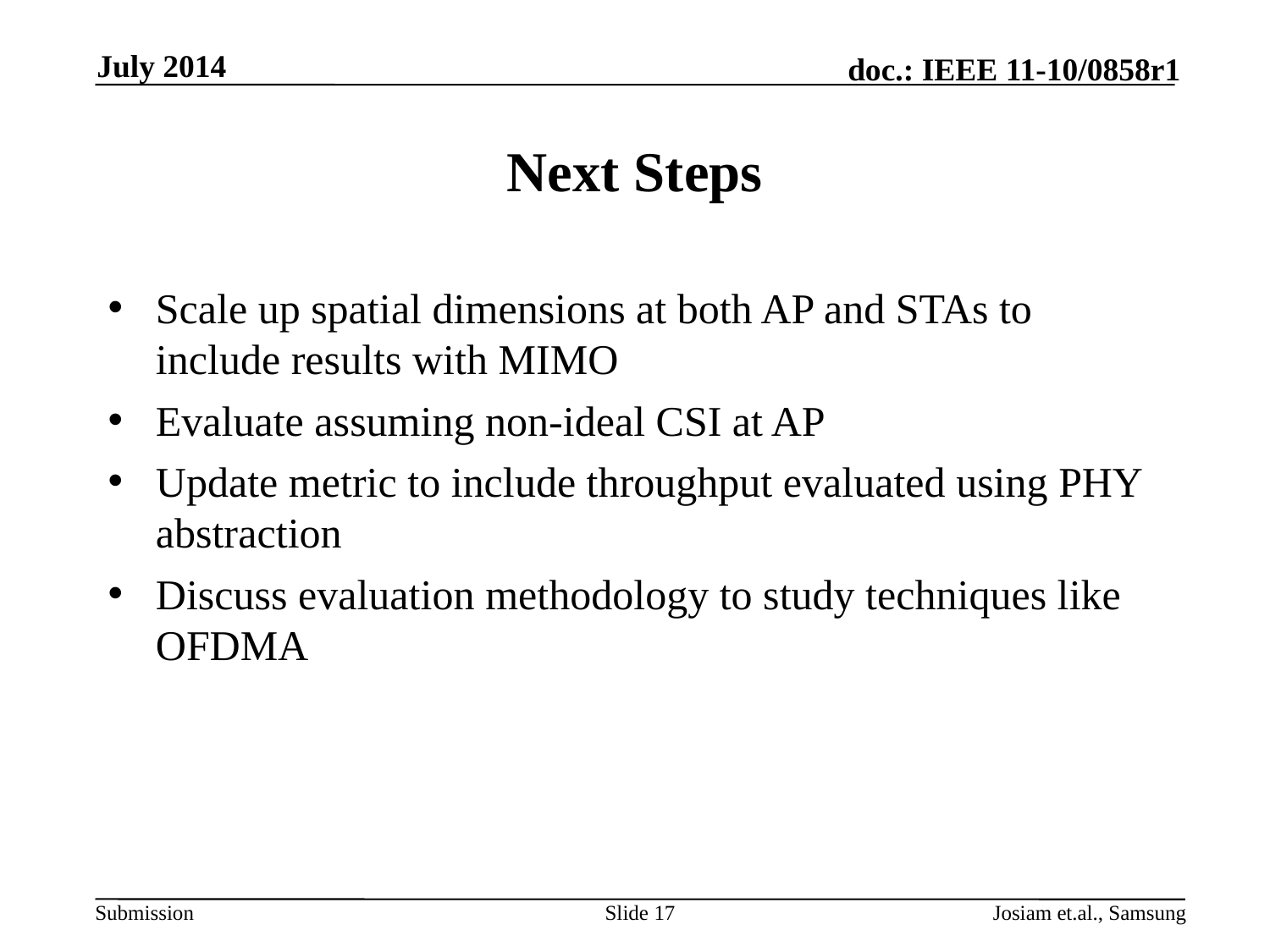

July 2014
# Next Steps
Scale up spatial dimensions at both AP and STAs to include results with MIMO
Evaluate assuming non-ideal CSI at AP
Update metric to include throughput evaluated using PHY abstraction
Discuss evaluation methodology to study techniques like OFDMA

Slide 17
Josiam et.al., Samsung